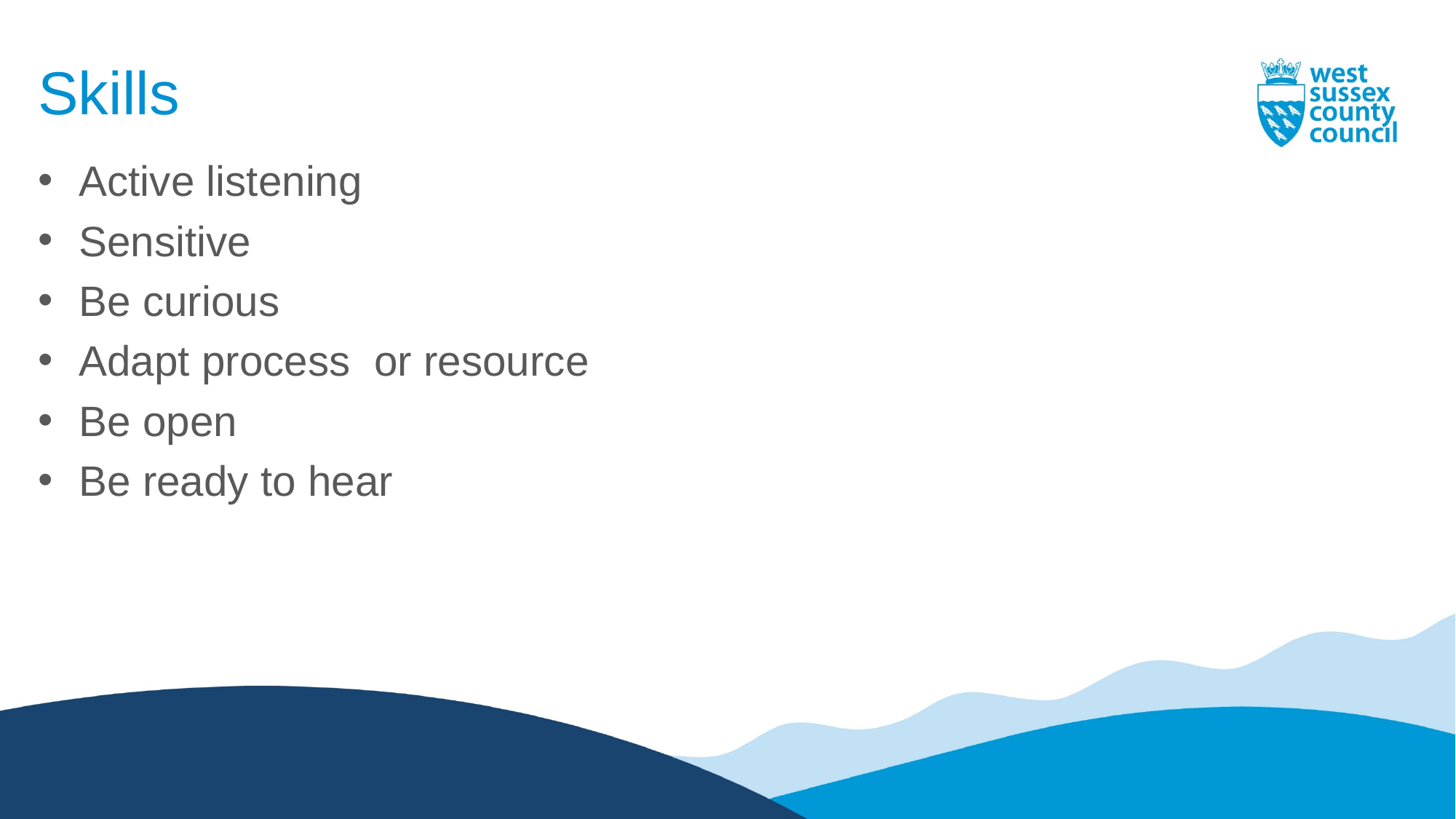

# Skills
Active listening
Sensitive
Be curious
Adapt process  or resource
Be open
Be ready to hear